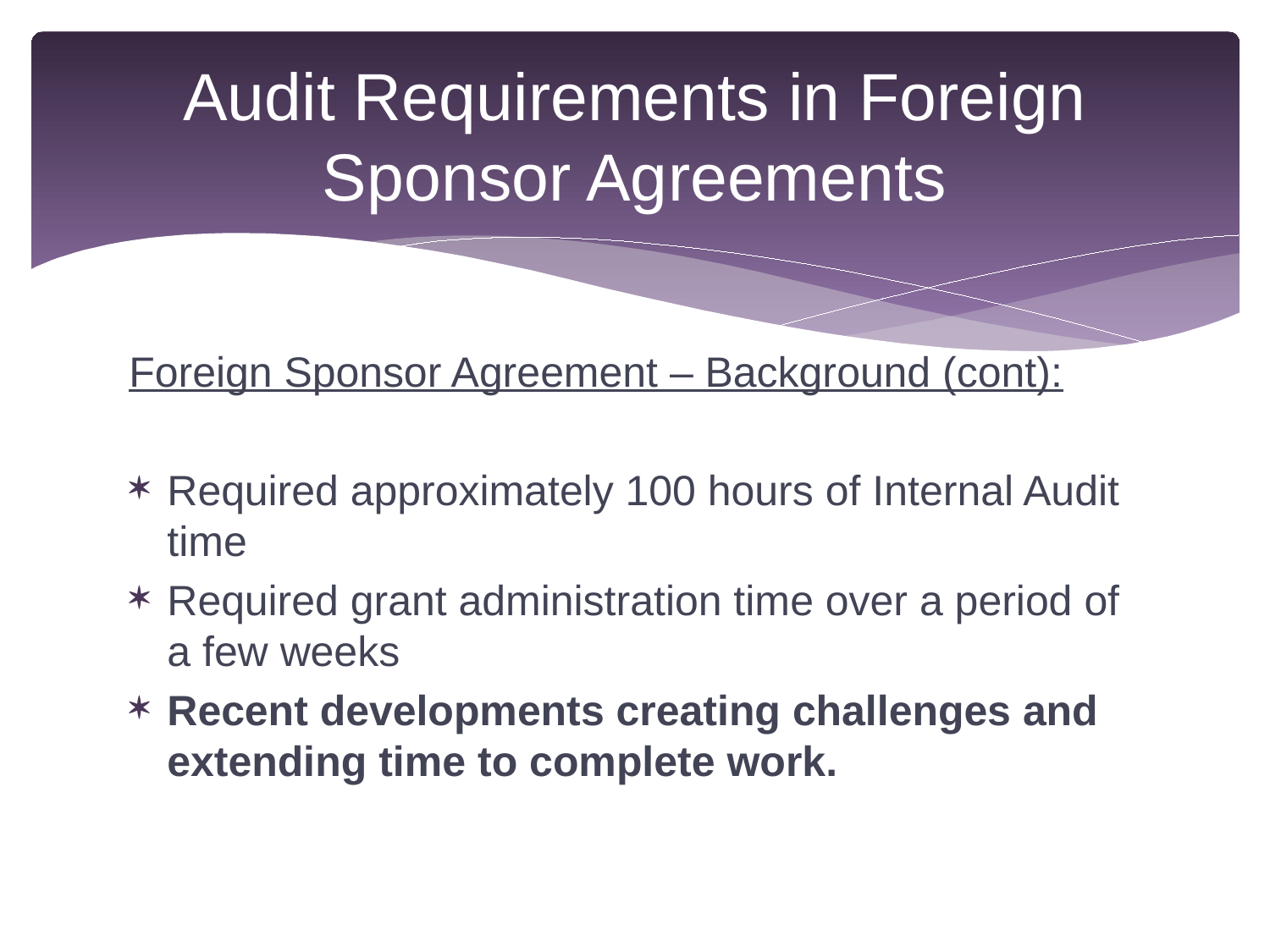

# Audit Requirements in Foreign Sponsor Agreements
Foreign Sponsor Agreement – Background (cont):

Required approximately 100 hours of Internal Audit time
Required grant administration time over a period of a few weeks
Recent developments creating challenges and extending time to complete work.